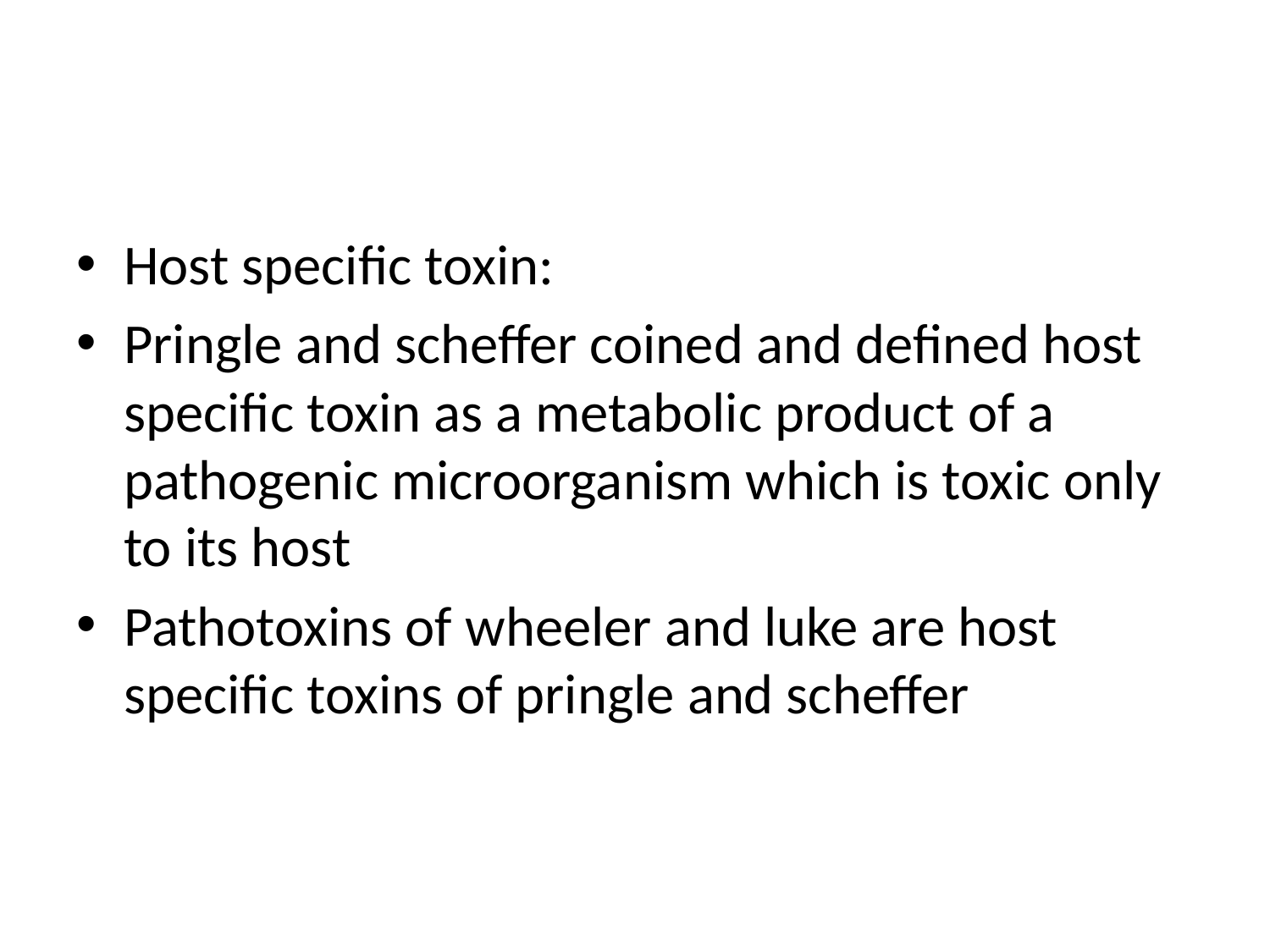

#
Host specific toxin:
Pringle and scheffer coined and defined host specific toxin as a metabolic product of a pathogenic microorganism which is toxic only to its host
Pathotoxins of wheeler and luke are host specific toxins of pringle and scheffer